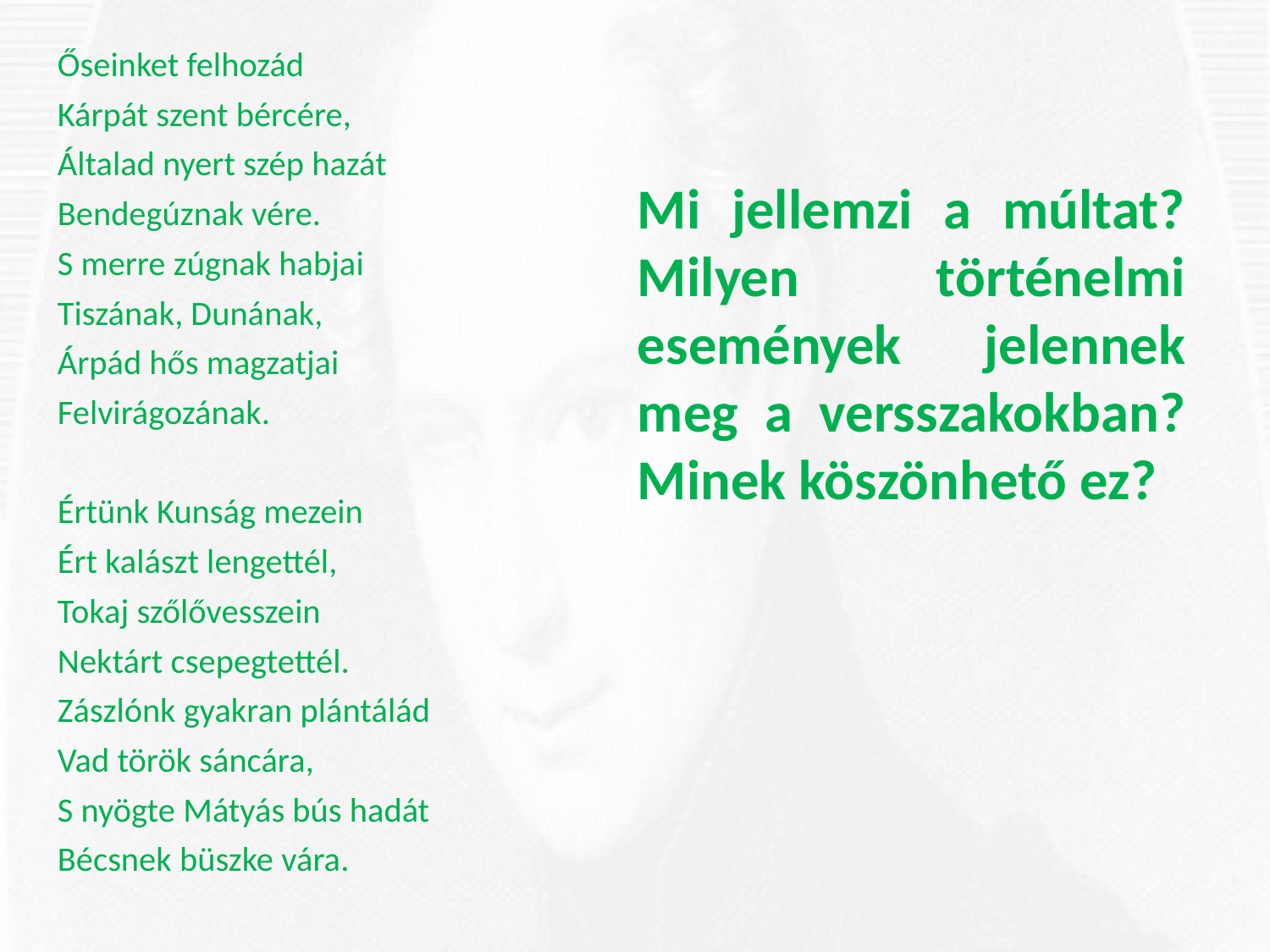

Őseinket felhozád
Kárpát szent bércére,
Általad nyert szép hazát
Bendegúznak vére.
S merre zúgnak habjai
Tiszának, Dunának,
Árpád hős magzatjai
Felvirágozának.

Értünk Kunság mezein
Ért kalászt lengettél,
Tokaj szőlővesszein
Nektárt csepegtettél.
Zászlónk gyakran plántálád
Vad török sáncára,
S nyögte Mátyás bús hadát
Bécsnek büszke vára.

Mi jellemzi a múltat? Milyen történelmi események jelennek meg a versszakokban? Minek köszönhető ez?